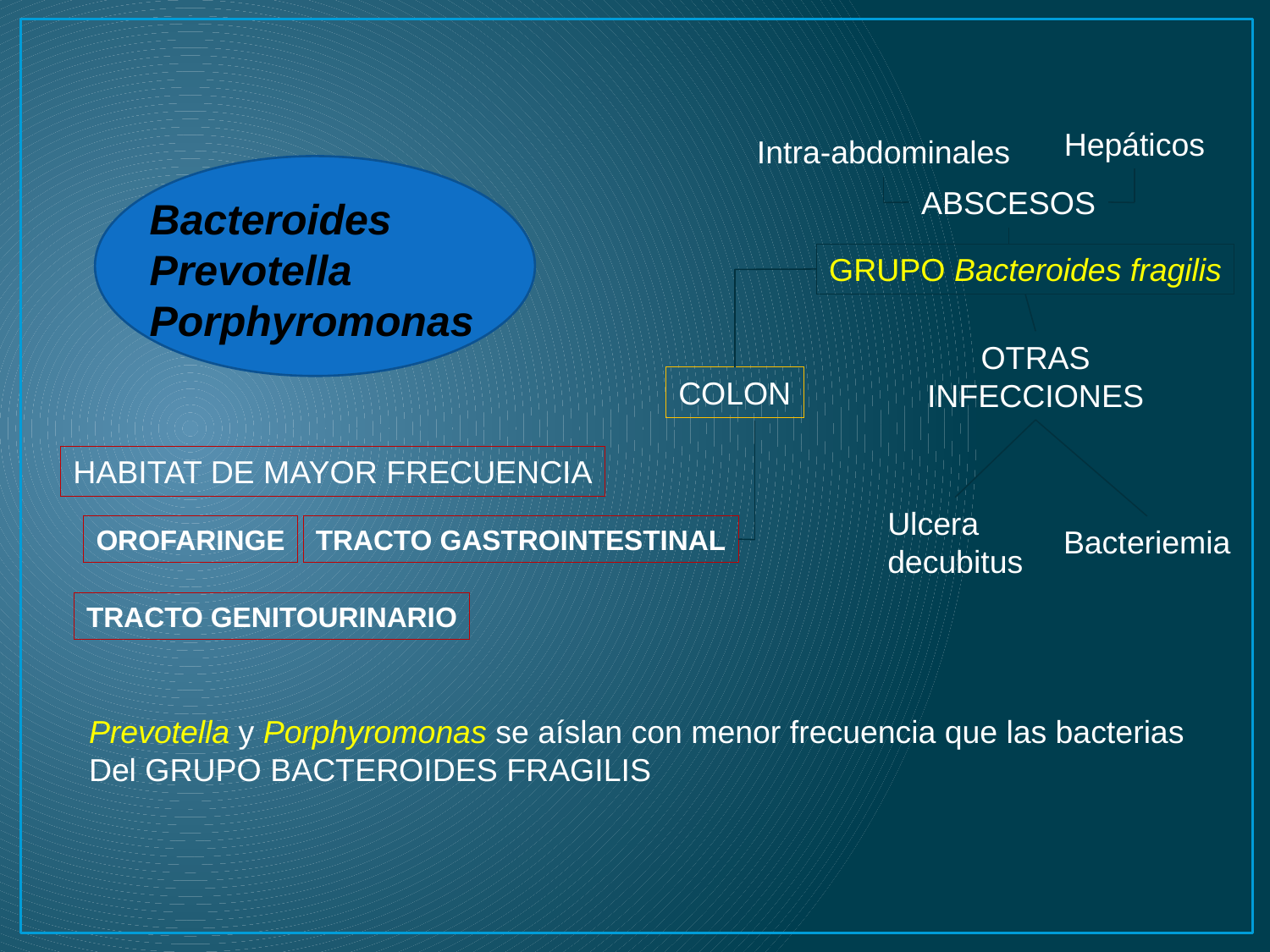

Hepáticos
Intra-abdominales

ABSCESOS
Bacteroides
Prevotella
Porphyromonas
GRUPO Bacteroides fragilis
OTRAS
INFECCIONES
COLON
HABITAT DE MAYOR FRECUENCIA
Ulcera
decubitus
OROFARINGE
TRACTO GASTROINTESTINAL
Bacteriemia
TRACTO GENITOURINARIO
Prevotella y Porphyromonas se aíslan con menor frecuencia que las bacterias
Del GRUPO BACTEROIDES FRAGILIS